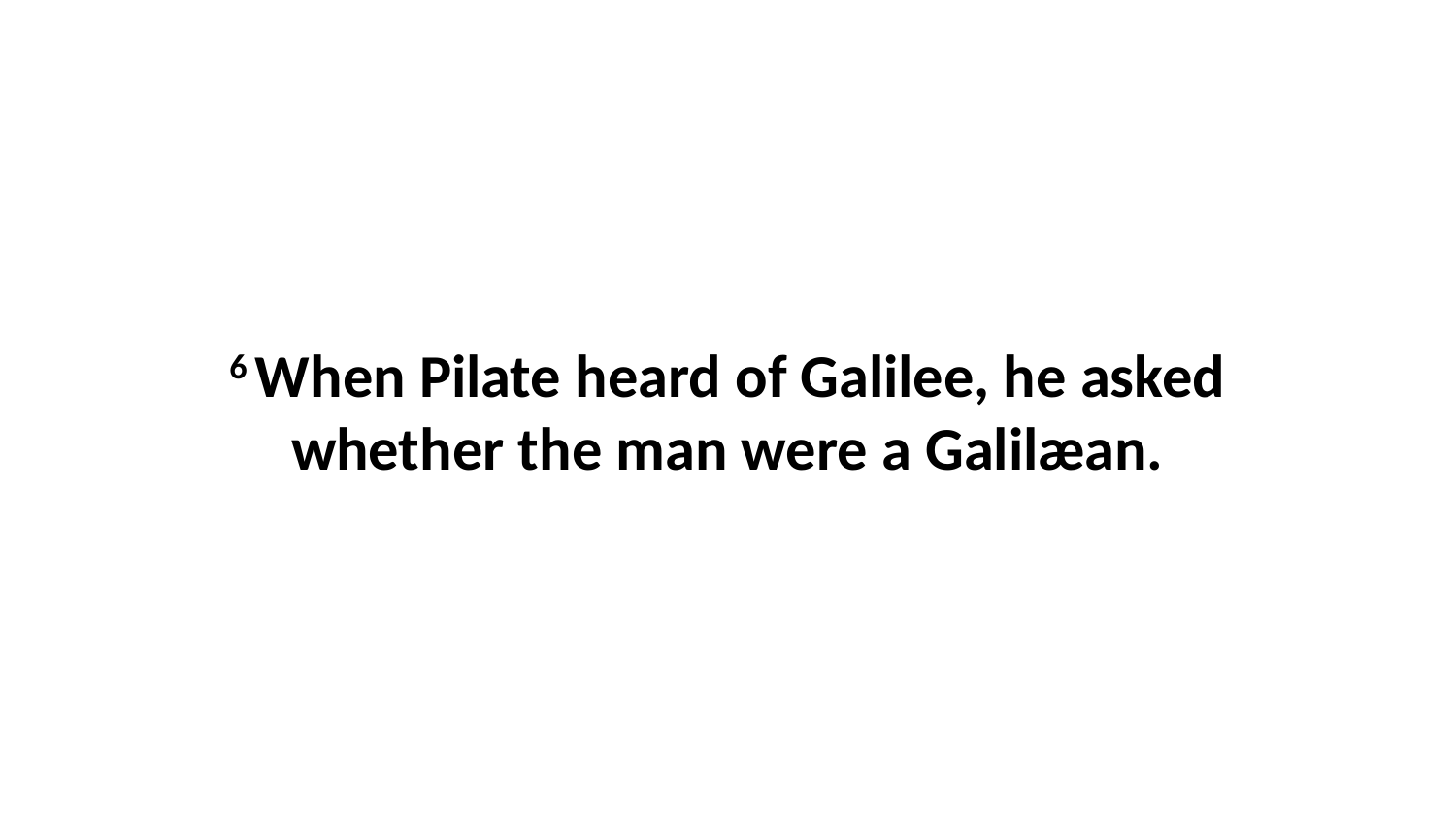

6 When Pilate heard of Galilee, he asked whether the man were a Galilæan.